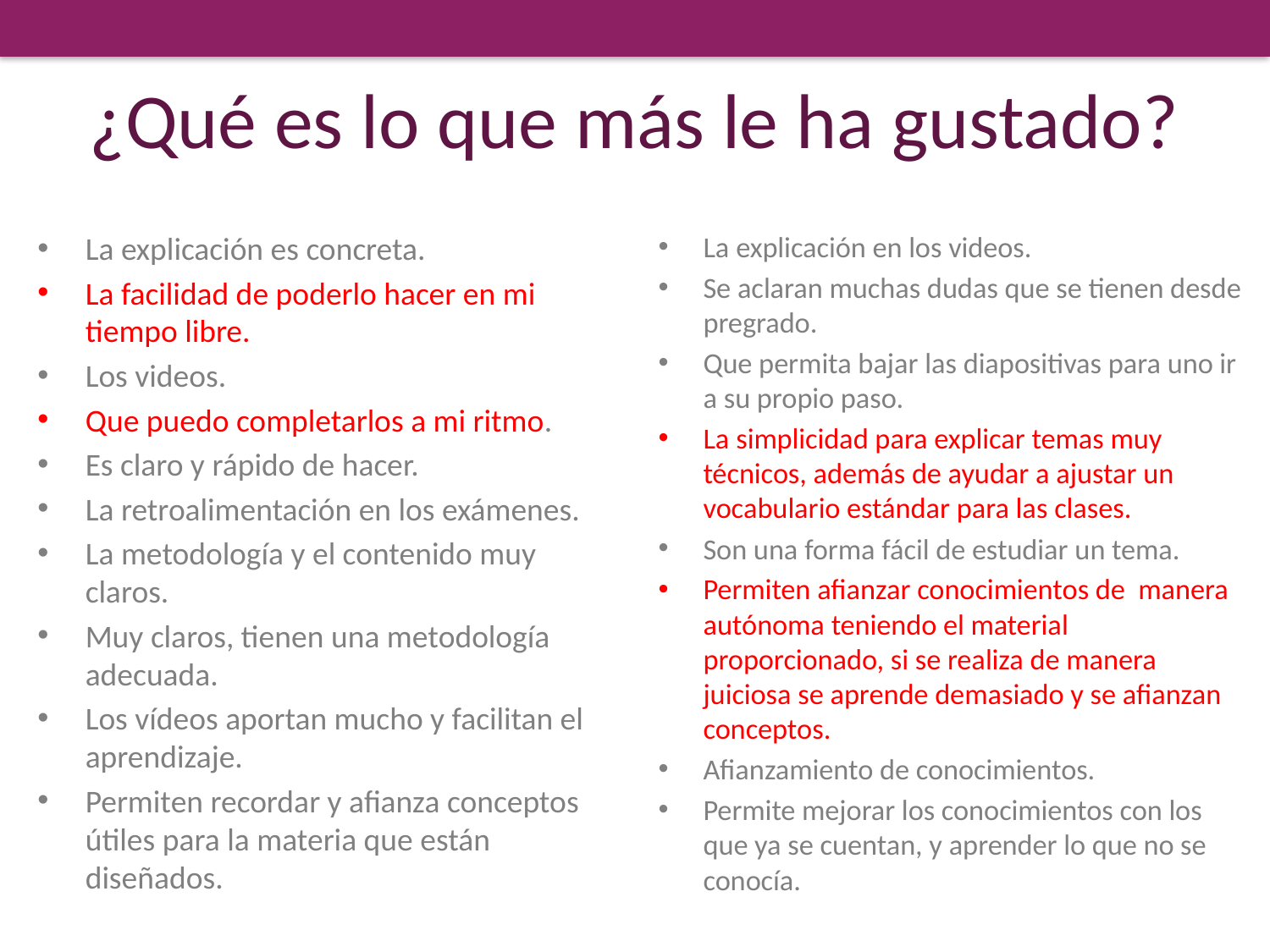

# ¿Qué es lo que más le ha gustado?
La explicación es concreta.
La facilidad de poderlo hacer en mi tiempo libre.
Los videos.
Que puedo completarlos a mi ritmo.
Es claro y rápido de hacer.
La retroalimentación en los exámenes.
La metodología y el contenido muy claros.
Muy claros, tienen una metodología adecuada.
Los vídeos aportan mucho y facilitan el aprendizaje.
Permiten recordar y afianza conceptos útiles para la materia que están diseñados.
La explicación en los videos.
Se aclaran muchas dudas que se tienen desde pregrado.
Que permita bajar las diapositivas para uno ir a su propio paso.
La simplicidad para explicar temas muy técnicos, además de ayudar a ajustar un vocabulario estándar para las clases.
Son una forma fácil de estudiar un tema.
Permiten afianzar conocimientos de  manera autónoma teniendo el material proporcionado, si se realiza de manera juiciosa se aprende demasiado y se afianzan conceptos.
Afianzamiento de conocimientos.
Permite mejorar los conocimientos con los que ya se cuentan, y aprender lo que no se conocía.